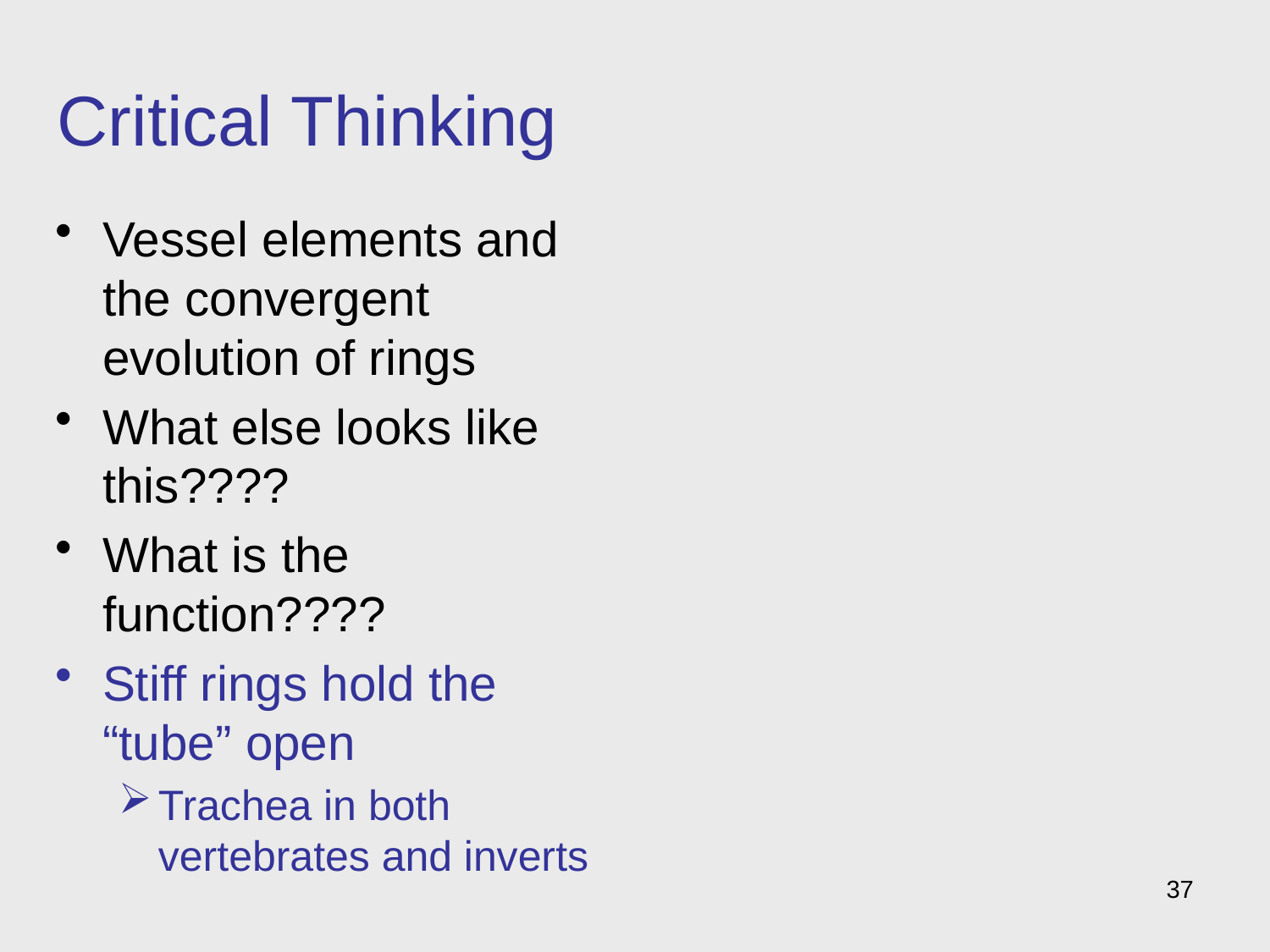

# Critical Thinking
Vessel elements and the convergent evolution of rings
What else looks like this????
What is the function????
Stiff rings hold the “tube” open
Trachea in both vertebrates and inverts
37